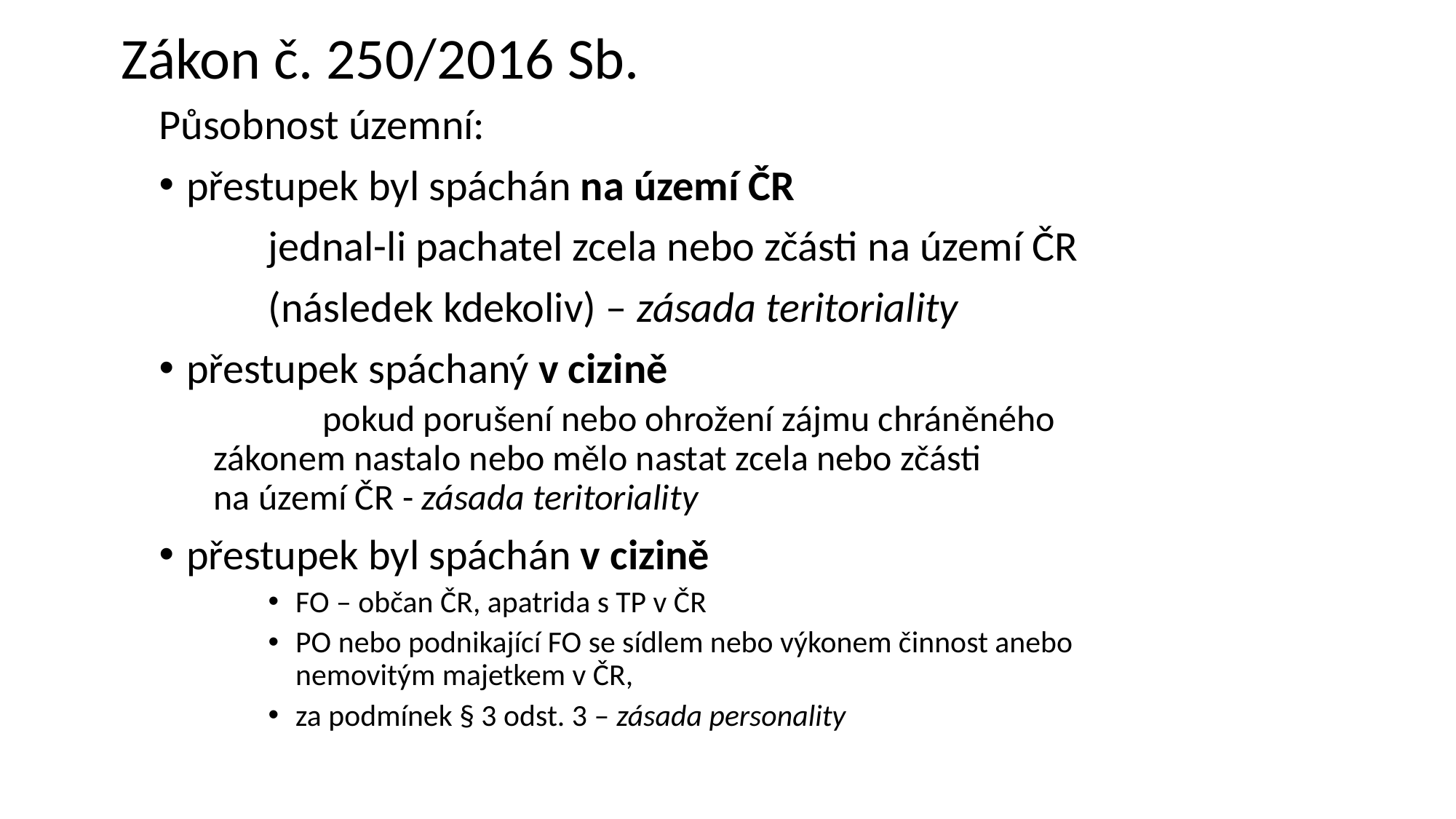

# Zákon č. 250/2016 Sb.
Působnost územní:
přestupek byl spáchán na území ČR
	jednal-li pachatel zcela nebo zčásti na území ČR
	(následek kdekoliv) – zásada teritoriality
přestupek spáchaný v cizině
	pokud porušení nebo ohrožení zájmu chráněného 	zákonem nastalo nebo mělo nastat zcela nebo zčásti 	na území ČR - zásada teritoriality
přestupek byl spáchán v cizině
FO – občan ČR, apatrida s TP v ČR
PO nebo podnikající FO se sídlem nebo výkonem činnost anebo nemovitým majetkem v ČR,
za podmínek § 3 odst. 3 – zásada personality